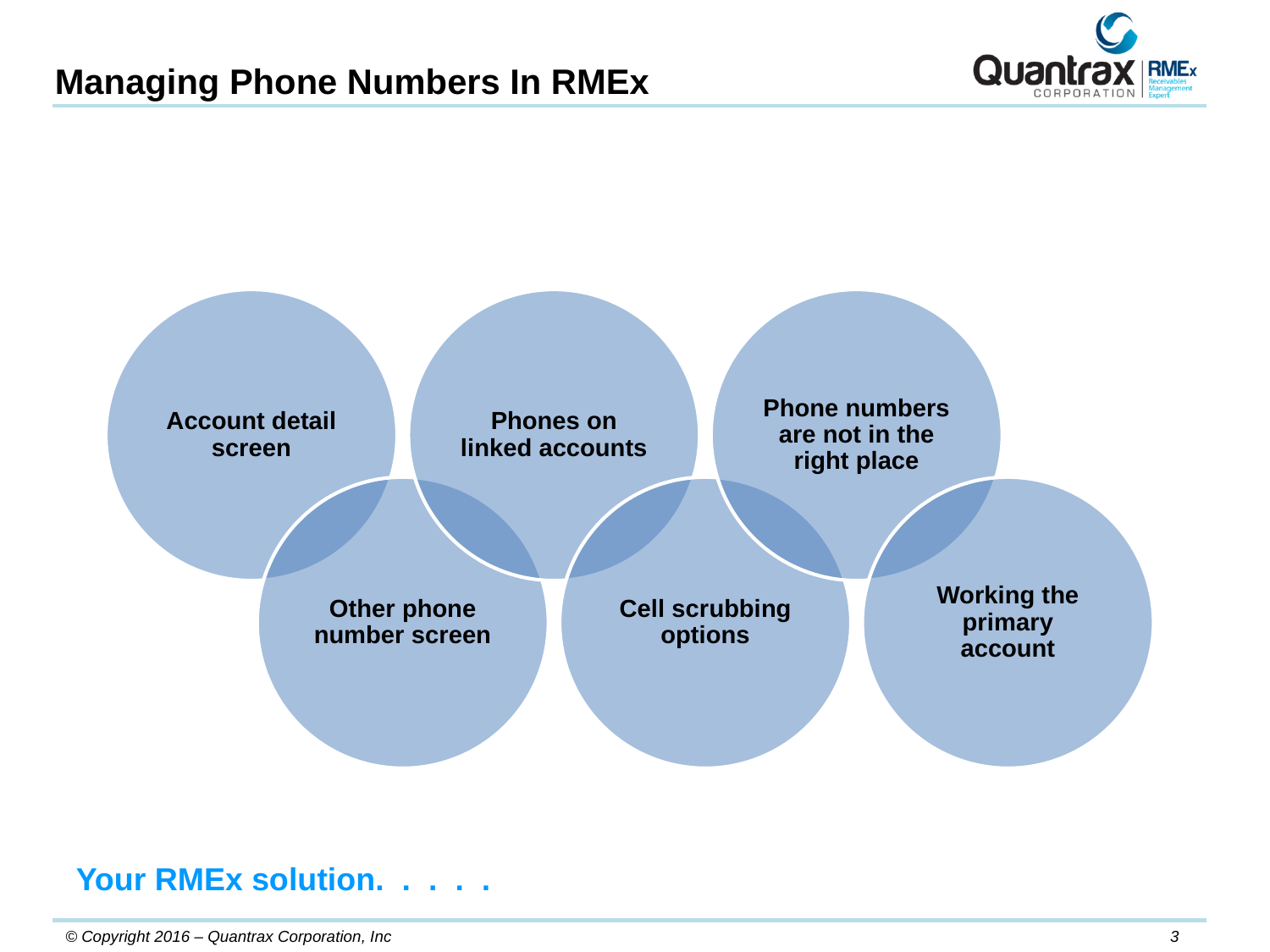

Managing Phone Numbers In RMEx
Account detail screen
Other phone number screen
Phones on linked accounts
Cell scrubbing options
Phone numbers are not in the right place
Working the primary account
Your RMEx solution.  .  .  .  .